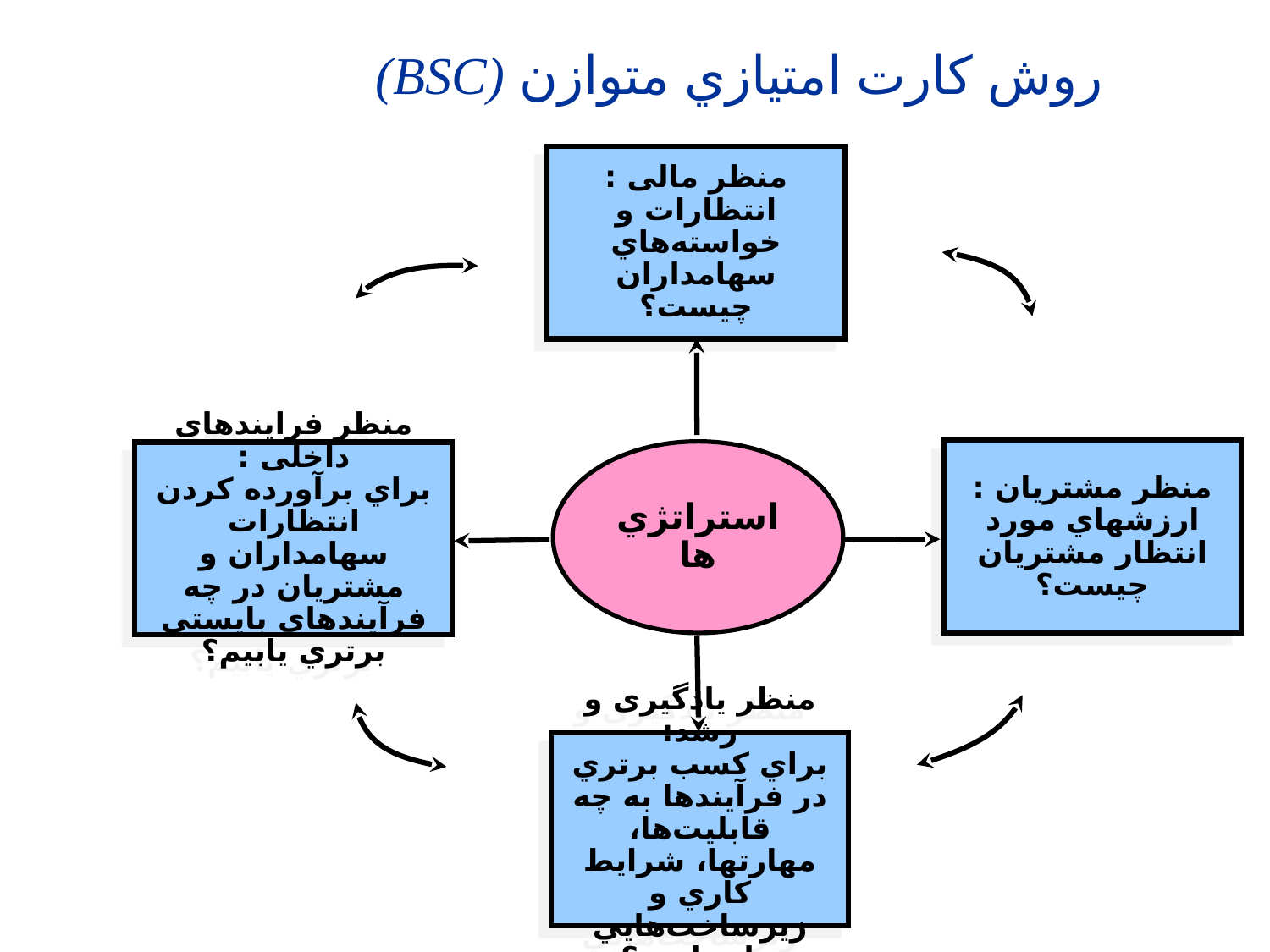

روش كارت امتيازي متوازن (BSC)
منظر مالی :
انتظارات و خواسته‌هاي سهامداران چيست؟

منظر مشتریان :
ارزشهاي مورد انتظار مشتريان چيست؟
استراتژ‌‌ي‌ها
منظر فرایندهای داخلی :
براي برآورده كردن انتظارات سهامداران و مشتريان در چه فرآيندهاي بايستي برتري يابيم؟

منظر یادگیری و رشد:
براي كسب برتري در فرآيندها به چه قابليت‌ها، مهارتها، شرايط كاري و زيرساخت‌هايي نياز داريم؟